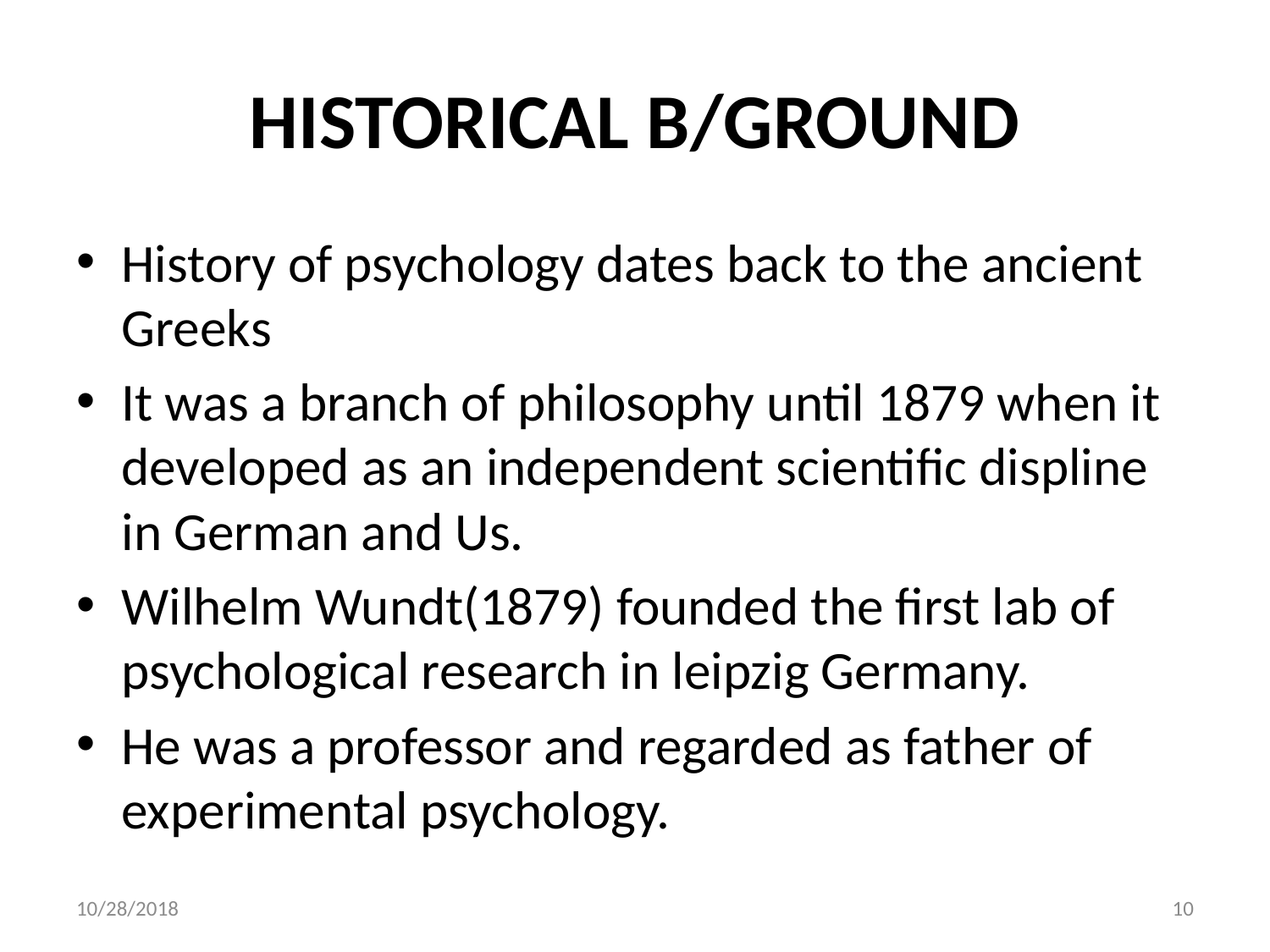

# HISTORICAL B/GROUND
History of psychology dates back to the ancient Greeks
It was a branch of philosophy until 1879 when it developed as an independent scientific displine in German and Us.
Wilhelm Wundt(1879) founded the first lab of psychological research in leipzig Germany.
He was a professor and regarded as father of experimental psychology.
10/28/2018
10